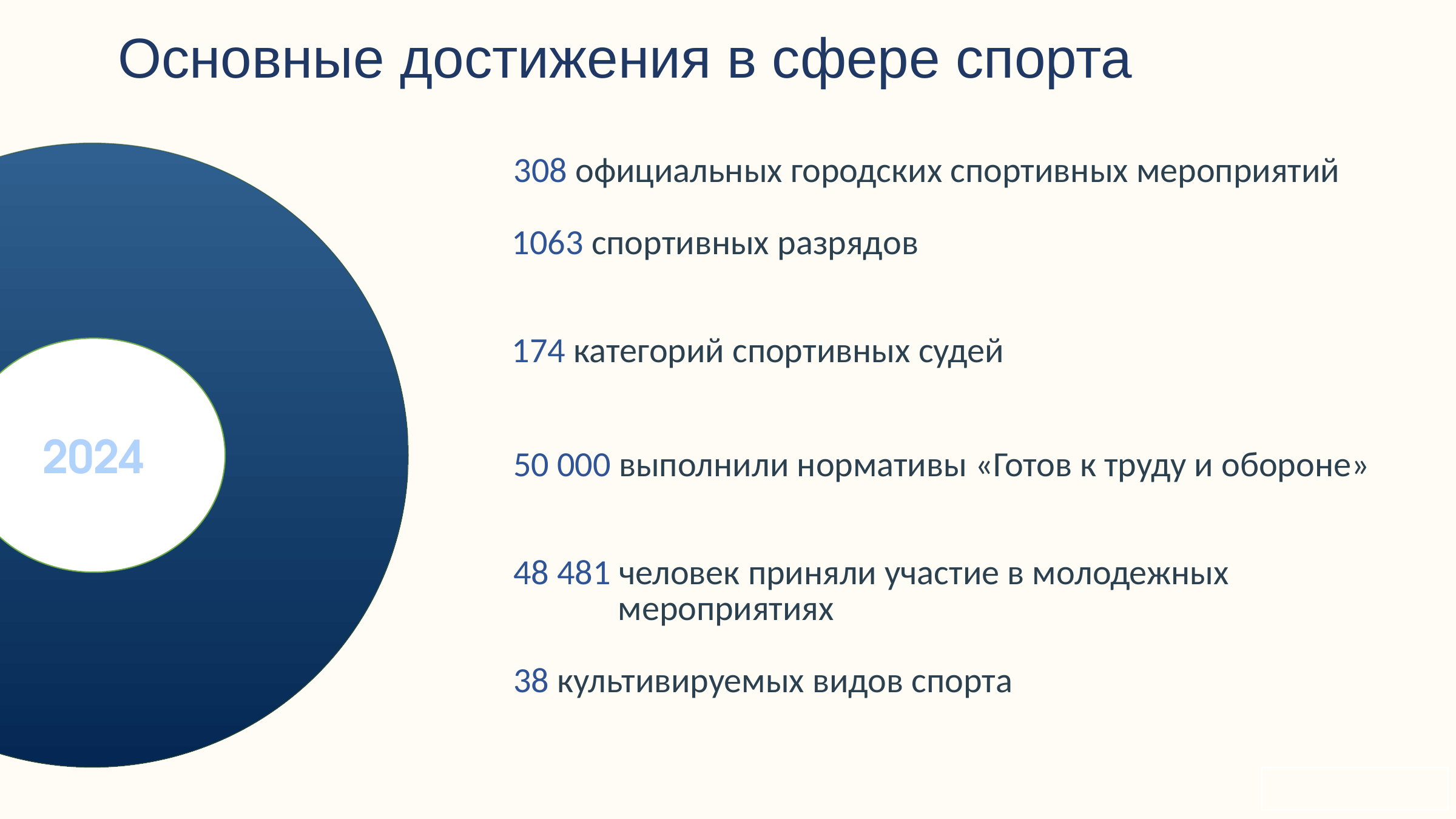

Основные достижения в сфере спорта

 308 официальных городских спортивных мероприятий

 1063 спортивных разрядов

 174 категорий спортивных судей

2024

50 000 выполнили нормативы «Готов к труду и обороне»

48 481 человек приняли участие в молодежных
             мероприятиях

38 культивируемых видов спорта